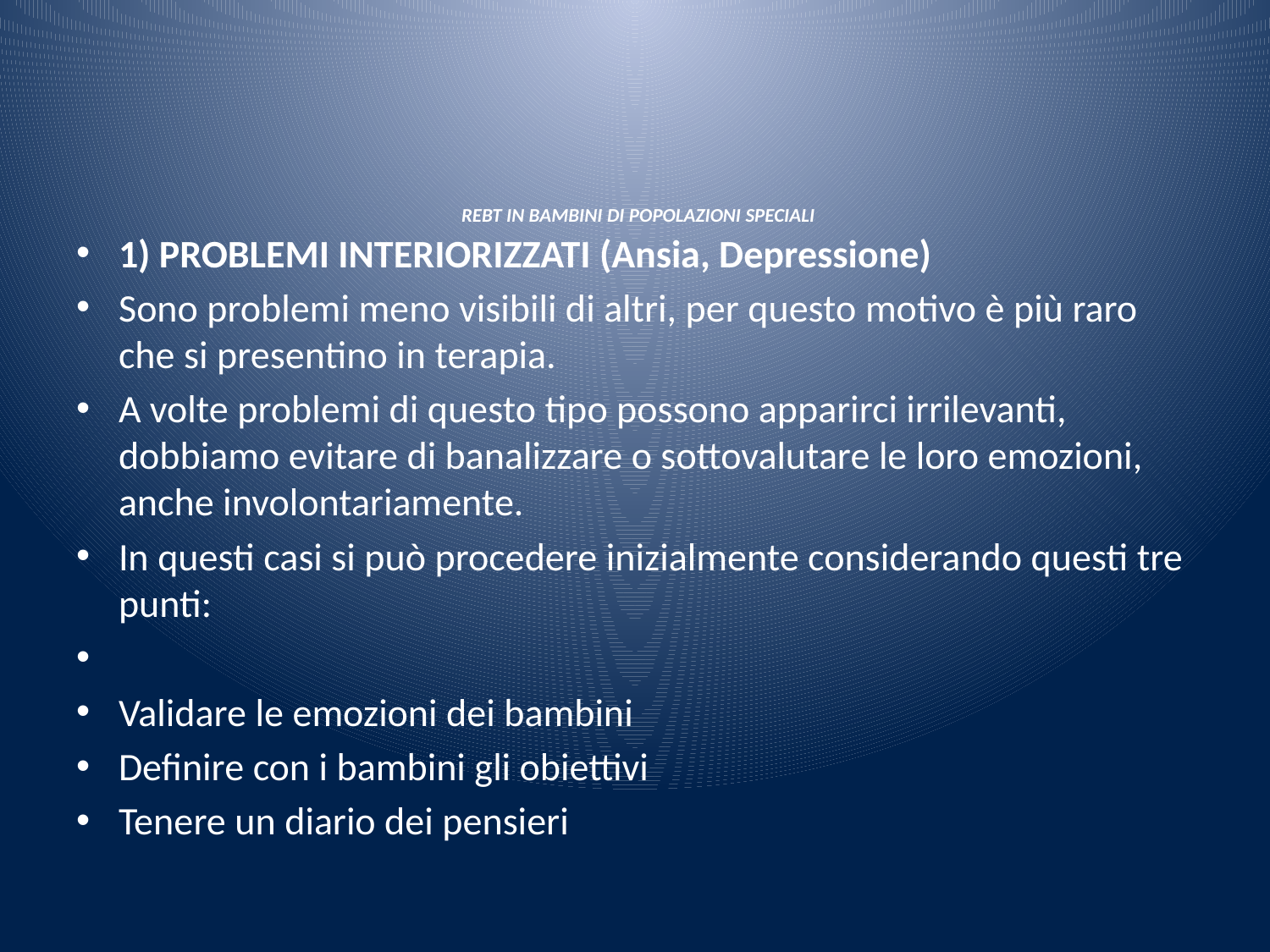

# REBT IN BAMBINI DI POPOLAZIONI SPECIALI
1) PROBLEMI INTERIORIZZATI (Ansia, Depressione)
Sono problemi meno visibili di altri, per questo motivo è più raro che si presentino in terapia.
A volte problemi di questo tipo possono apparirci irrilevanti, dobbiamo evitare di banalizzare o sottovalutare le loro emozioni, anche involontariamente.
In questi casi si può procedere inizialmente considerando questi tre punti:

Validare le emozioni dei bambini
Definire con i bambini gli obiettivi
Tenere un diario dei pensieri